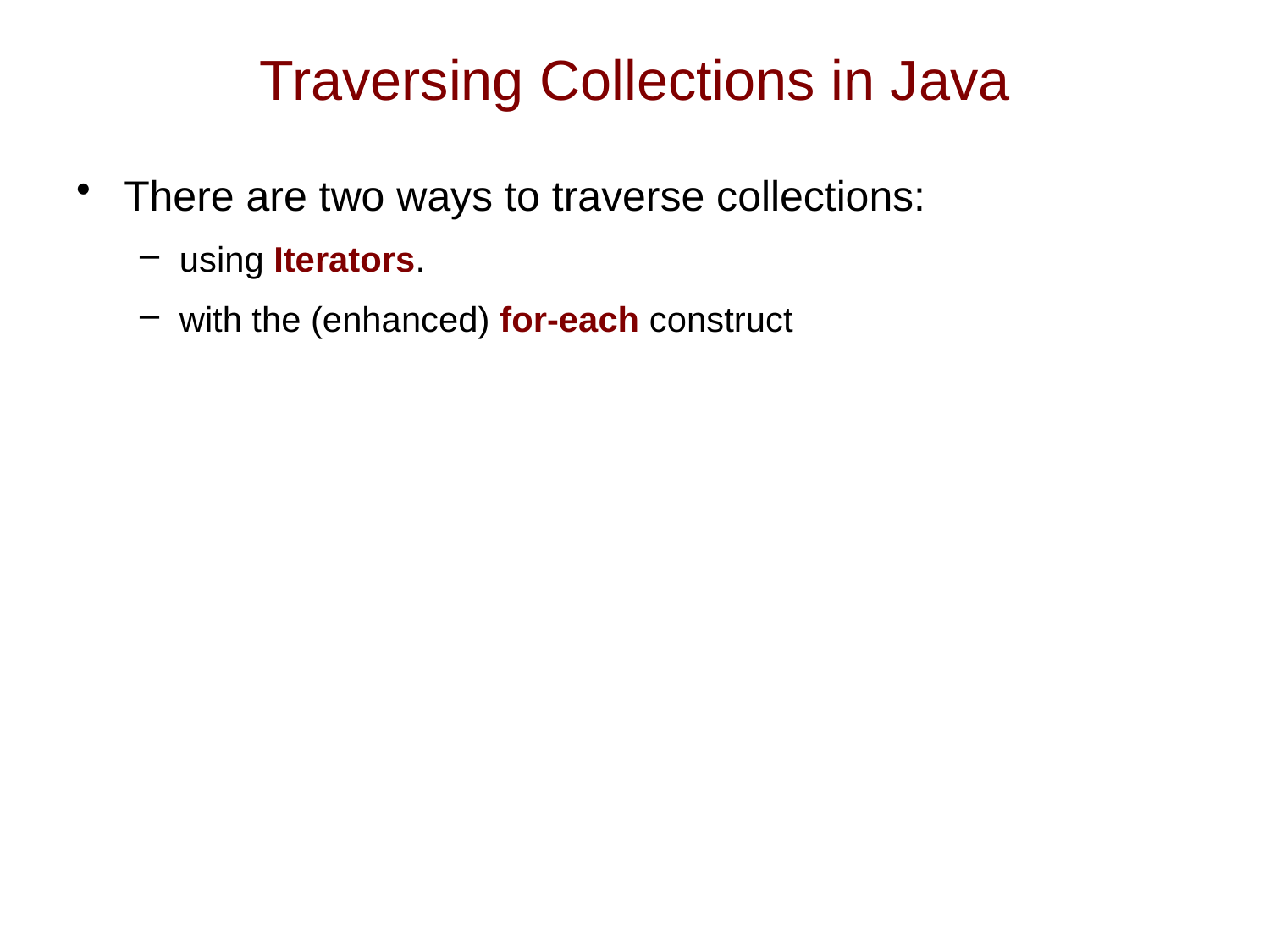

# Traversing Collections in Java
There are two ways to traverse collections:
using Iterators.
with the (enhanced) for-each construct